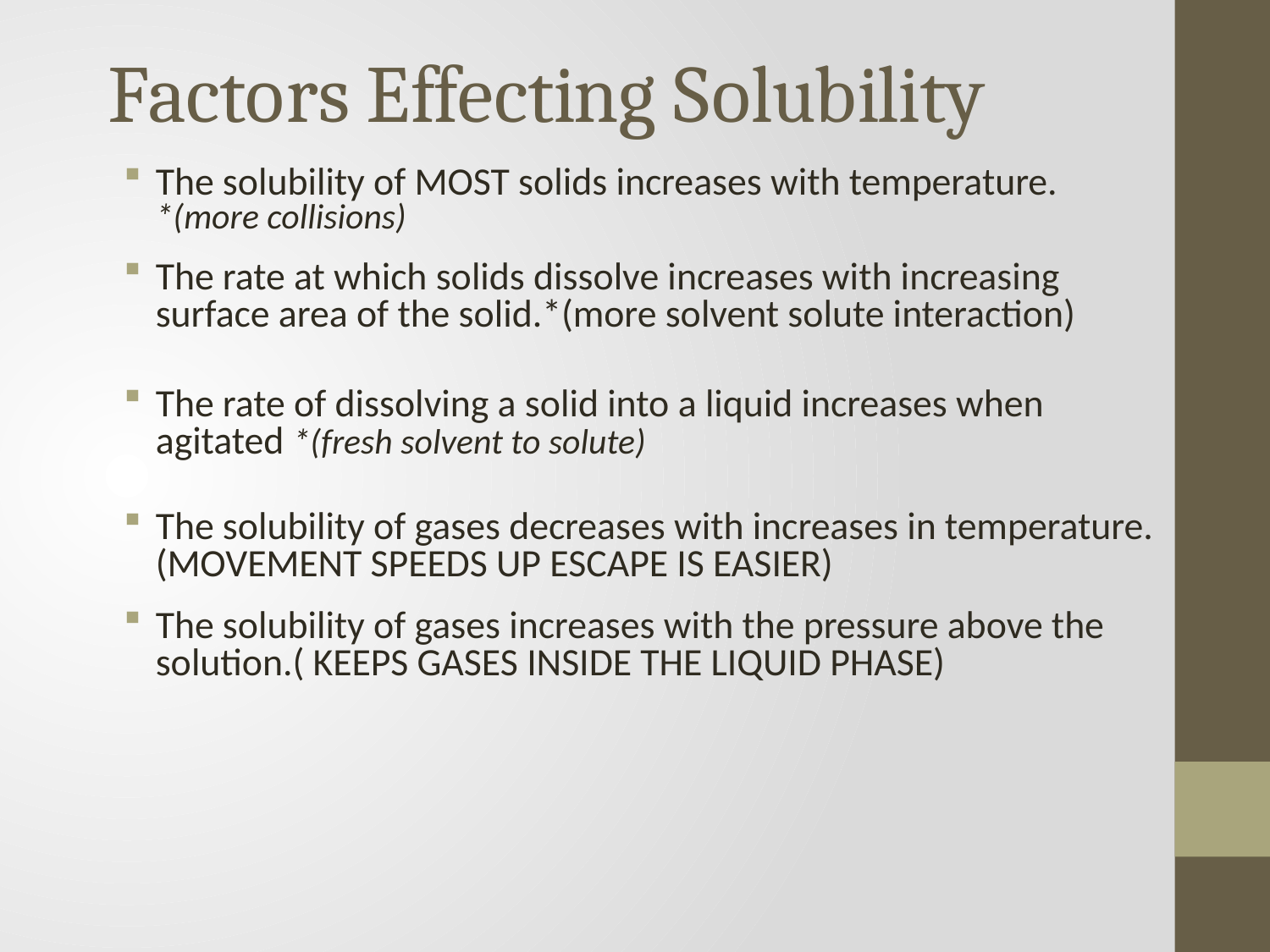

# Factors Effecting Solubility
The solubility of MOST solids increases with temperature. *(more collisions)

The rate at which solids dissolve increases with increasing surface area of the solid.*(more solvent solute interaction)

The rate of dissolving a solid into a liquid increases when agitated *(fresh solvent to solute)

The solubility of gases decreases with increases in temperature. (MOVEMENT SPEEDS UP ESCAPE IS EASIER)

The solubility of gases increases with the pressure above the solution.( KEEPS GASES INSIDE THE LIQUID PHASE)